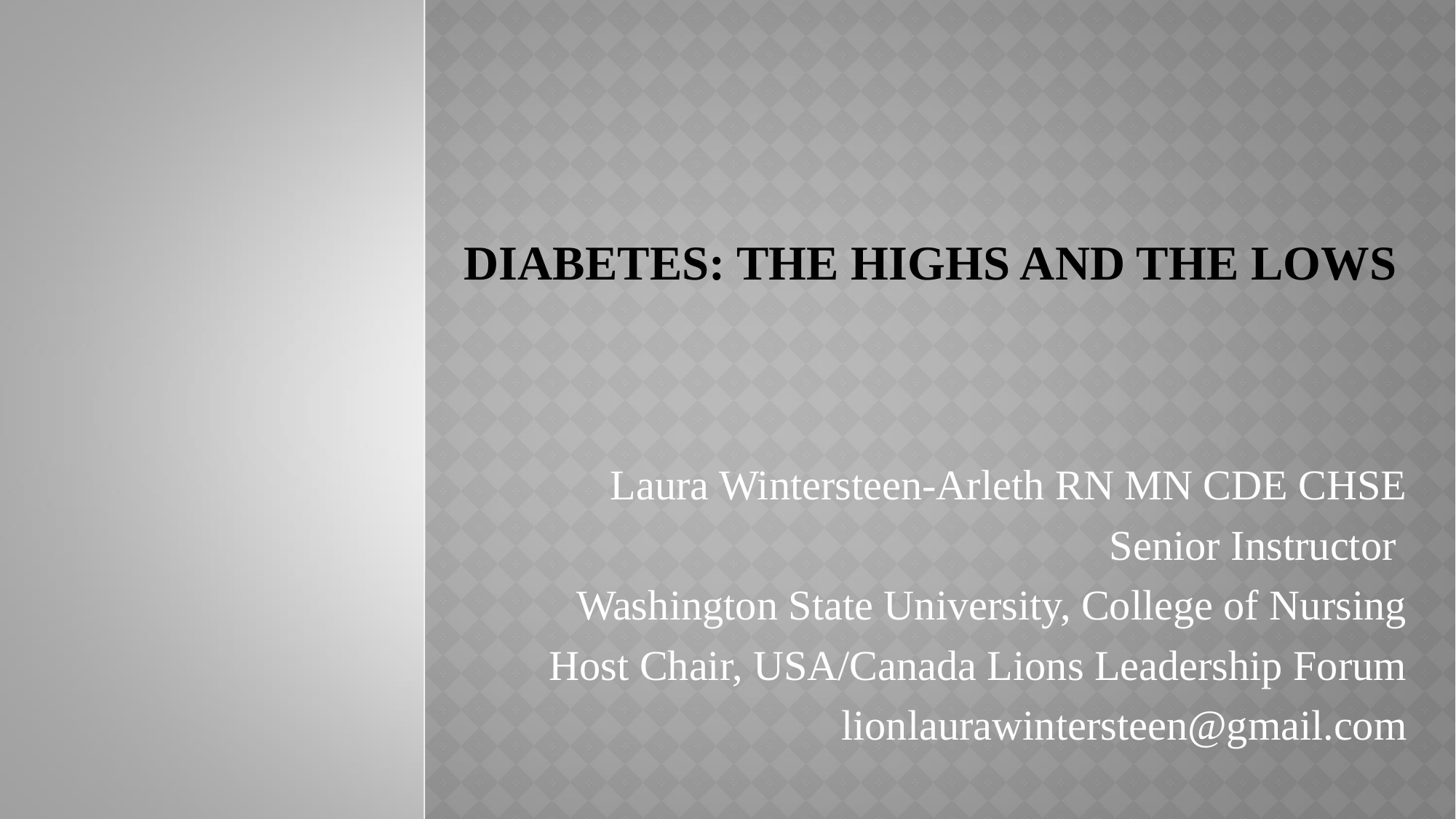

# Diabetes: the highs and the lows
Laura Wintersteen-Arleth RN MN CDE CHSE
Senior Instructor
Washington State University, College of Nursing
Host Chair, USA/Canada Lions Leadership Forum
lionlaurawintersteen@gmail.com